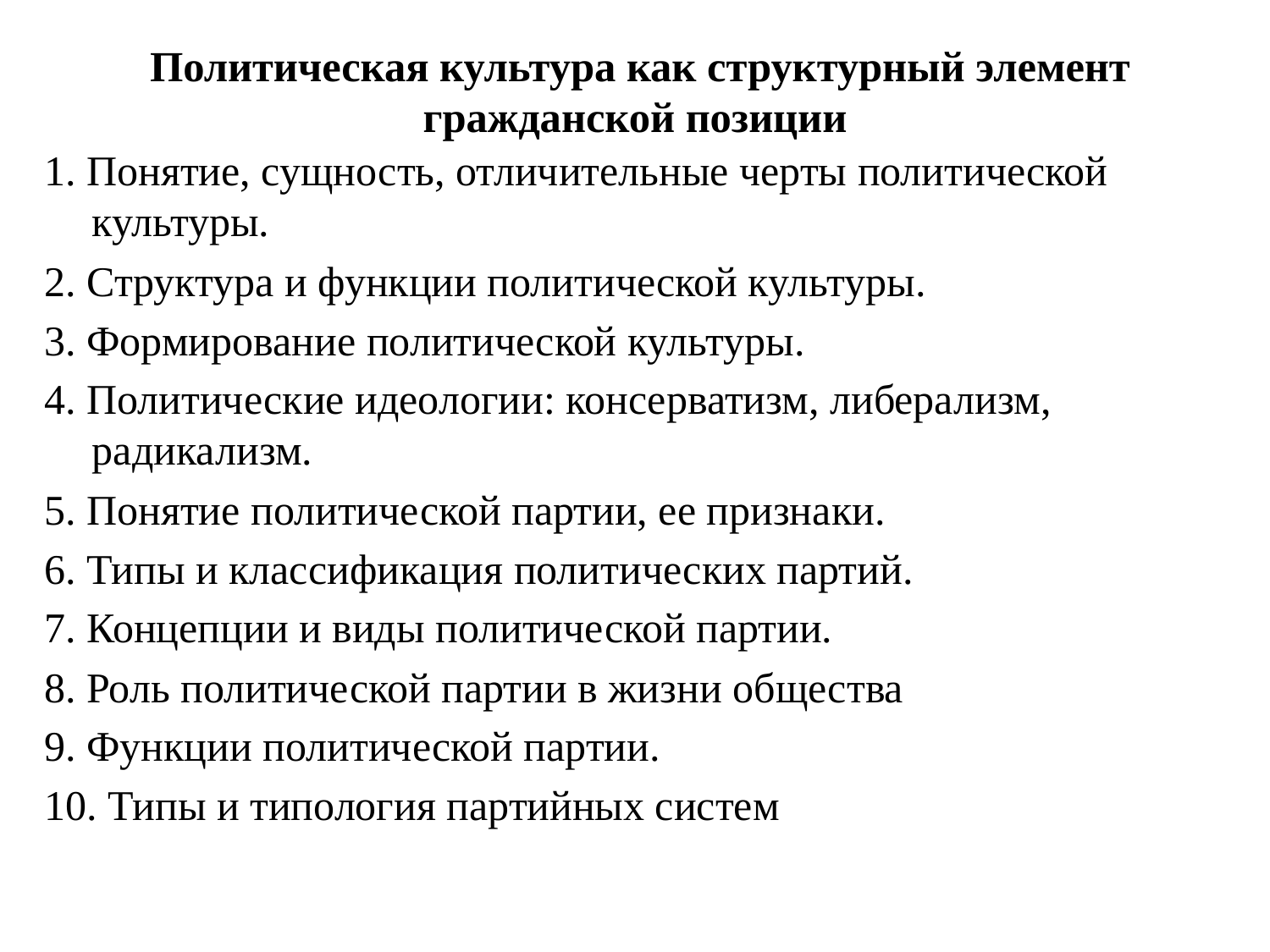

# Политическая культура как структурный элемент гражданской позиции
1. Понятие, сущность, отличительные черты политической культуры.
2. Структура и функции политической культуры.
3. Формирование политической культуры.
4. Политические идеологии: консерватизм, либерализм, радикализм.
5. Понятие политической партии, ее признаки.
6. Типы и классификация политических партий.
7. Концепции и виды политической партии.
8. Роль политической партии в жизни общества
9. Функции политической партии.
10. Типы и типология партийных систем